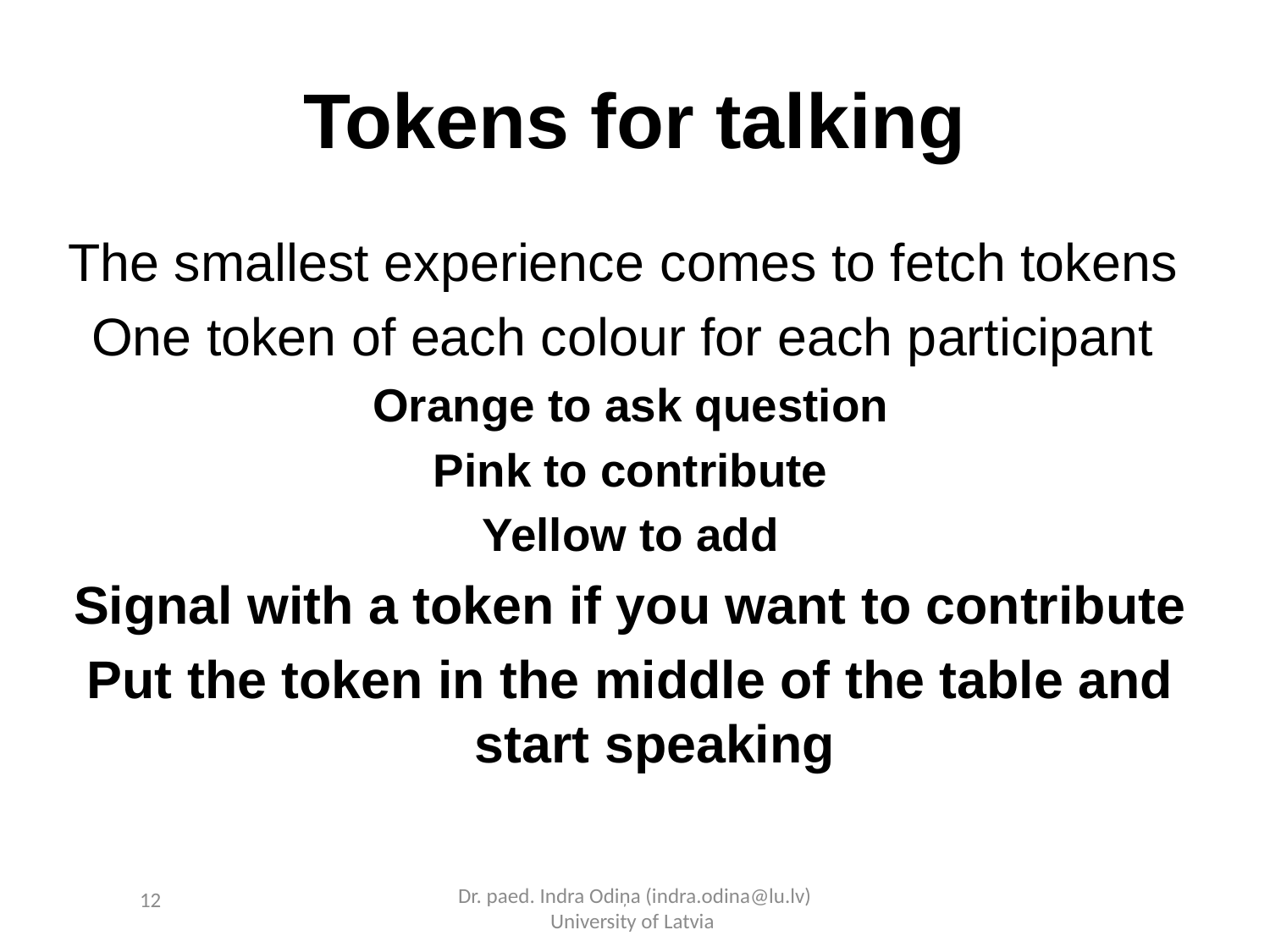

# Tokens for talking
The smallest experience comes to fetch tokens
One token of each colour for each participant
Orange to ask question
Pink to contribute
Yellow to add
Signal with a token if you want to contribute
Put the token in the middle of the table and start speaking

12
Dr. paed. Indra Odiņa (indra.odina@lu.lv) University of Latvia